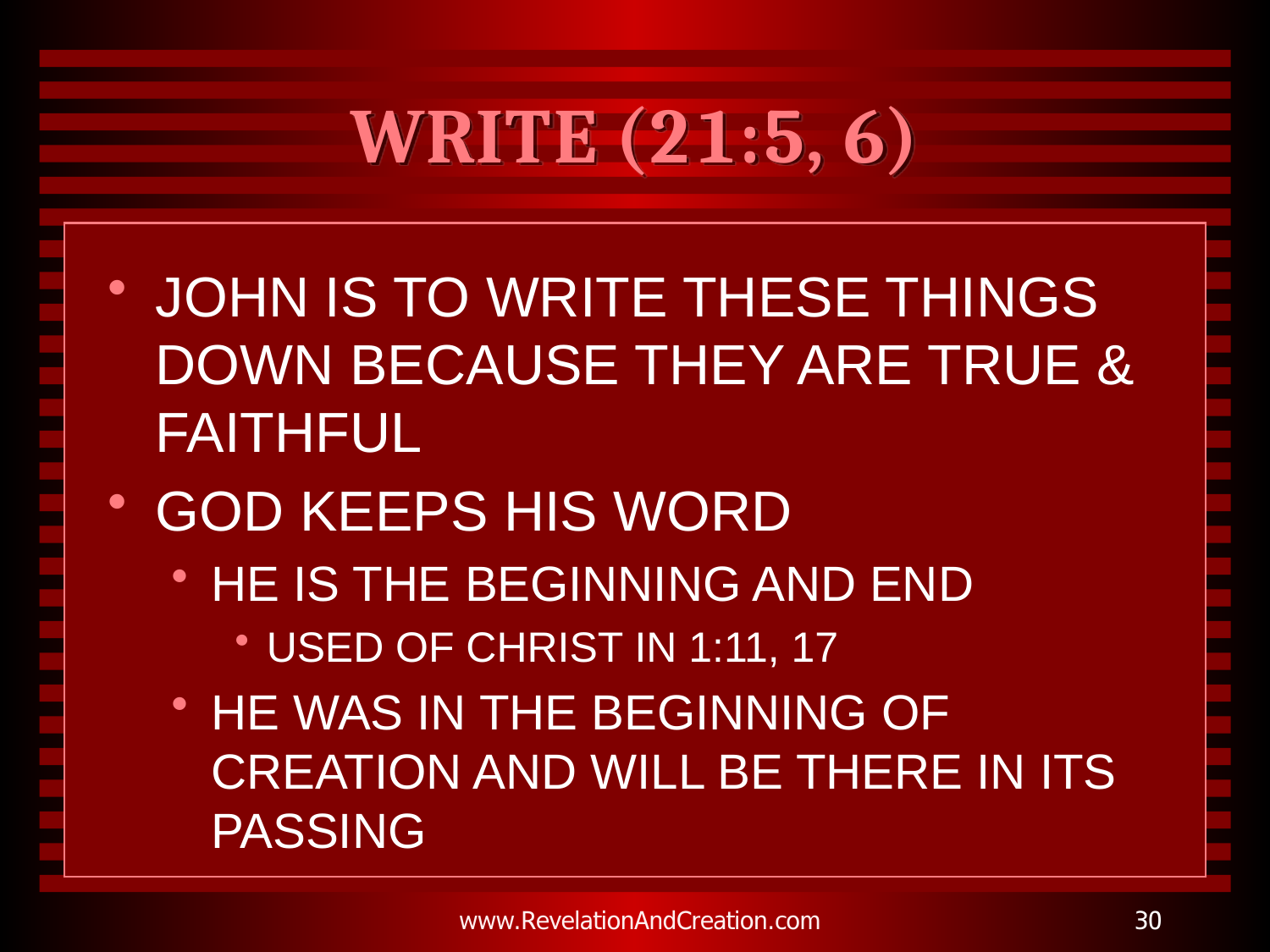

# WRITE (21:5, 6)
JOHN IS TO WRITE THESE THINGS DOWN BECAUSE THEY ARE TRUE & FAITHFUL
GOD KEEPS HIS WORD
HE IS THE BEGINNING AND END
USED OF CHRIST IN 1:11, 17
HE WAS IN THE BEGINNING OF CREATION AND WILL BE THERE IN ITS PASSING
www.RevelationAndCreation.com
30